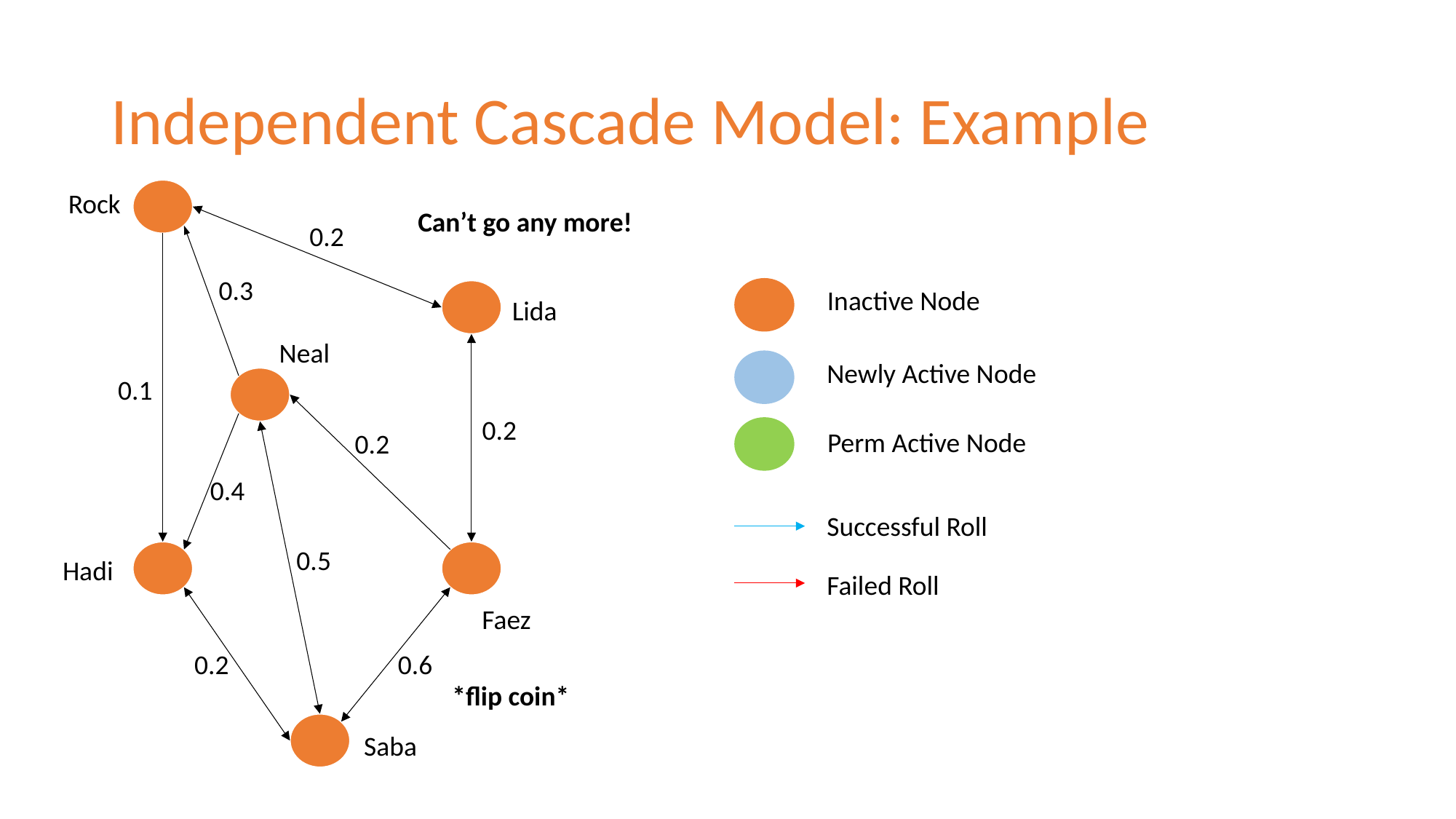

# Independent Cascade Model: Example

Rock
Can’t go any more!
0.2
0.3

Inactive Node

Lida
Neal

Newly Active Node
0.1

0.2

Perm Active Node
0.2
0.4
Successful Roll
0.5

Hadi
Failed Roll
Faez
0.2
0.6
*flip coin*

Saba